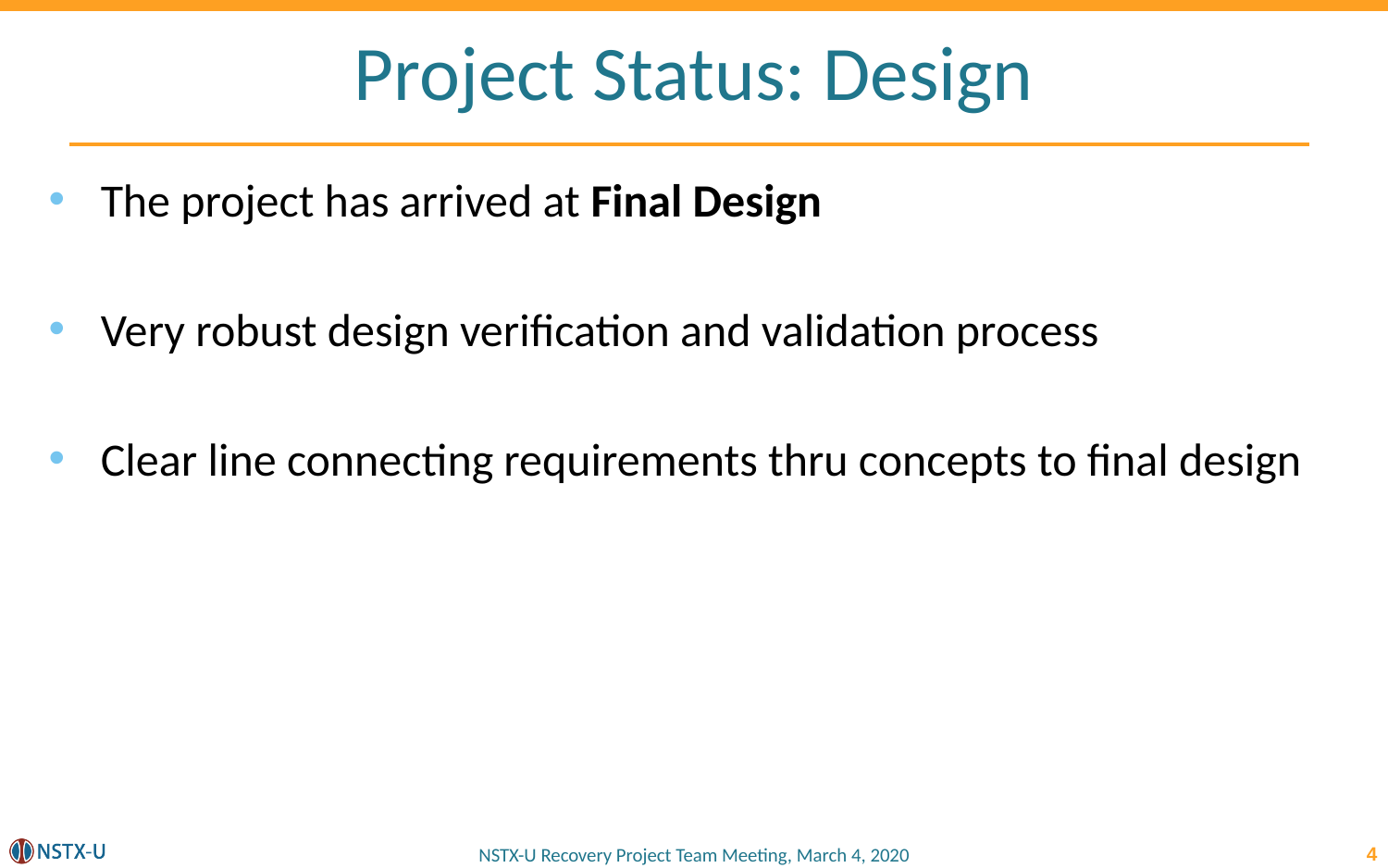

# Project Status: Design
The project has arrived at Final Design

Very robust design verification and validation process

Clear line connecting requirements thru concepts to final design